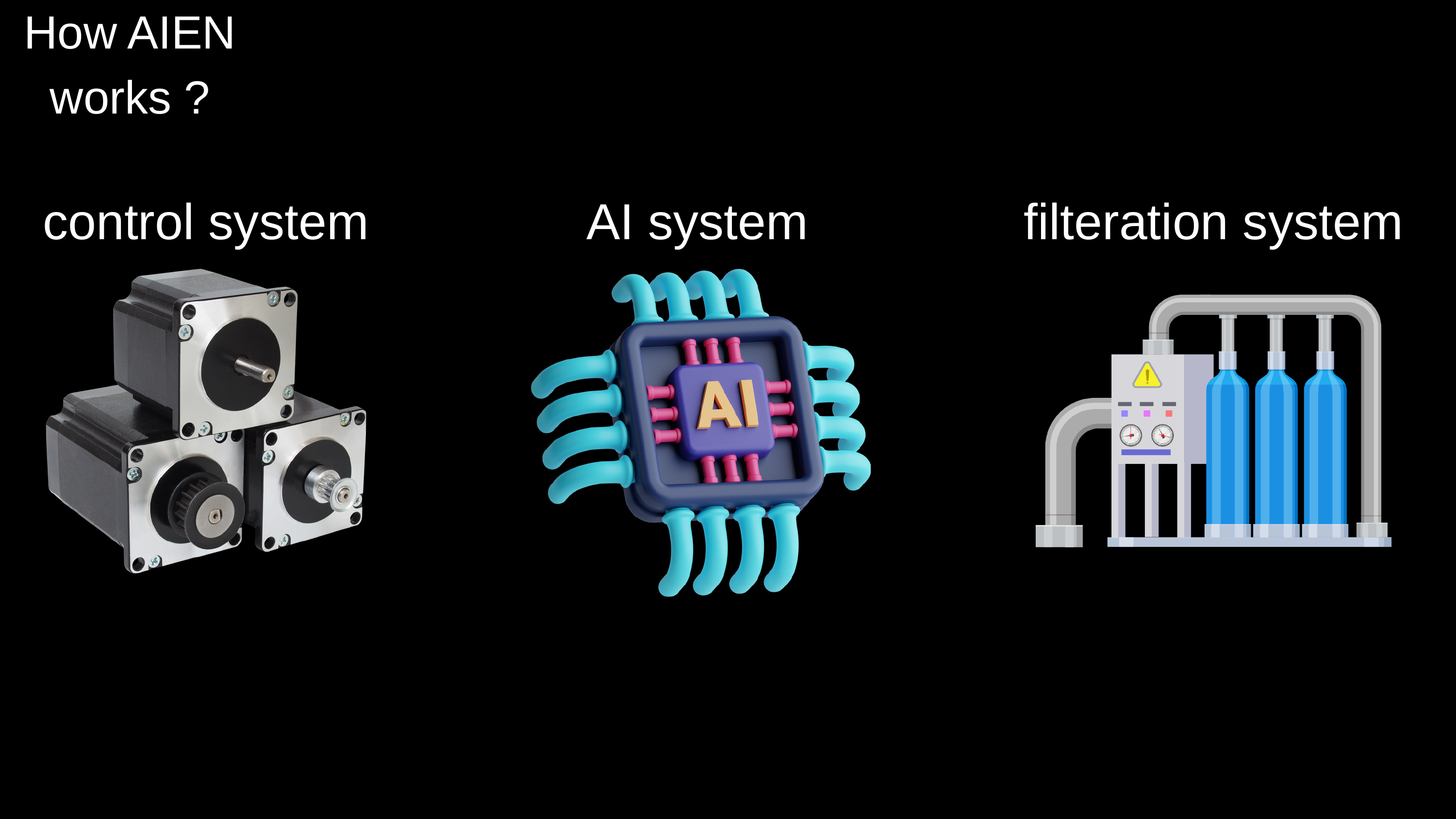

How AIEN works ?
control system
AI system
filteration system